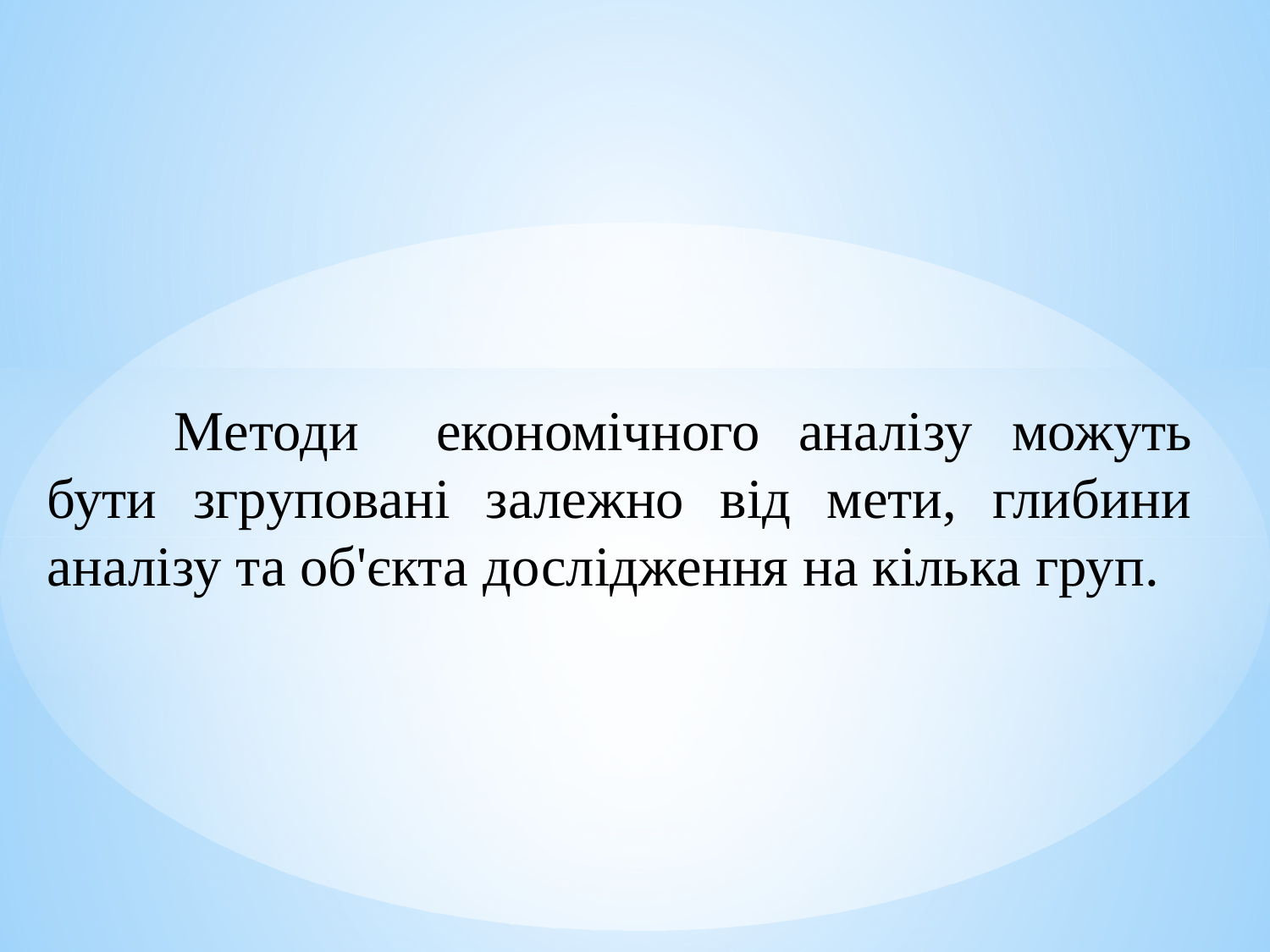

Методи  економічного аналізу можуть бути згруповані залежно від мети, глибини аналізу та об'єкта дослідження на кілька груп.